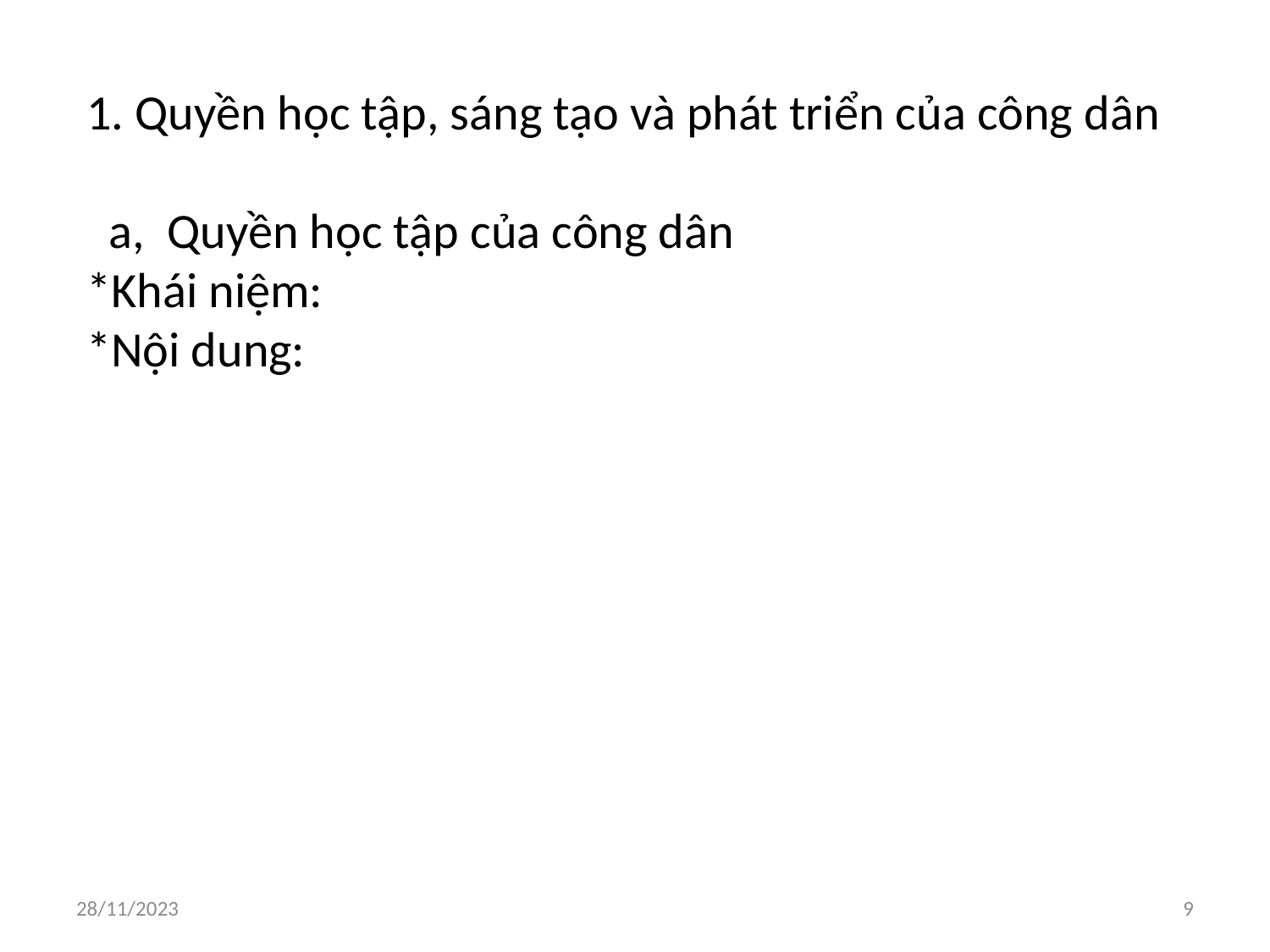

1. Quyền học tập, sáng tạo và phát triển của công dân

  a,  Quyền học tập của công dân
*Khái niệm:
*Nội dung:

28/11/2023
9